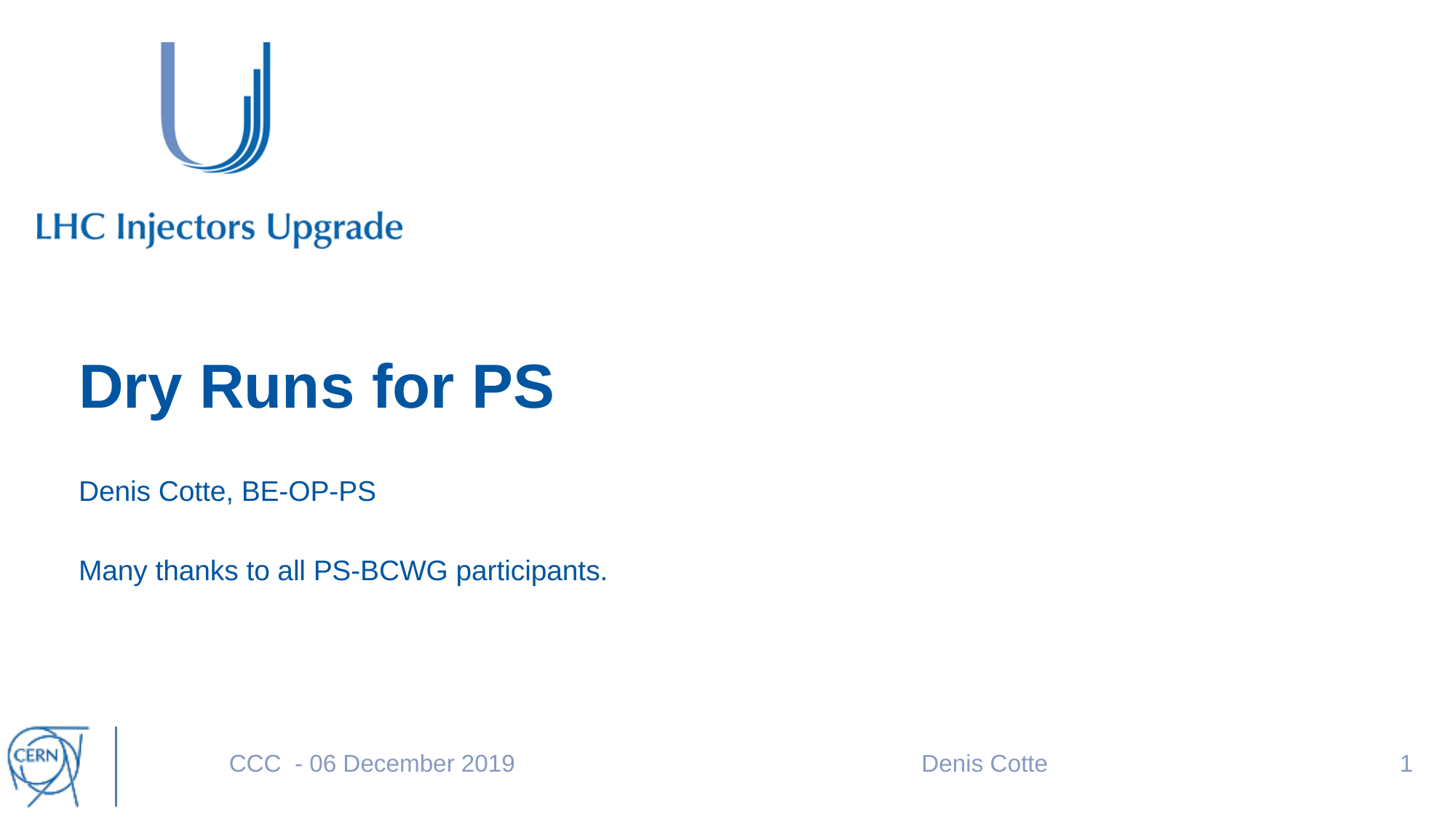

# Dry Runs for PS
Denis Cotte, BE-OP-PS

Many thanks to all PS-BCWG participants.
CCC  - 06 December 2019
Denis Cotte
1